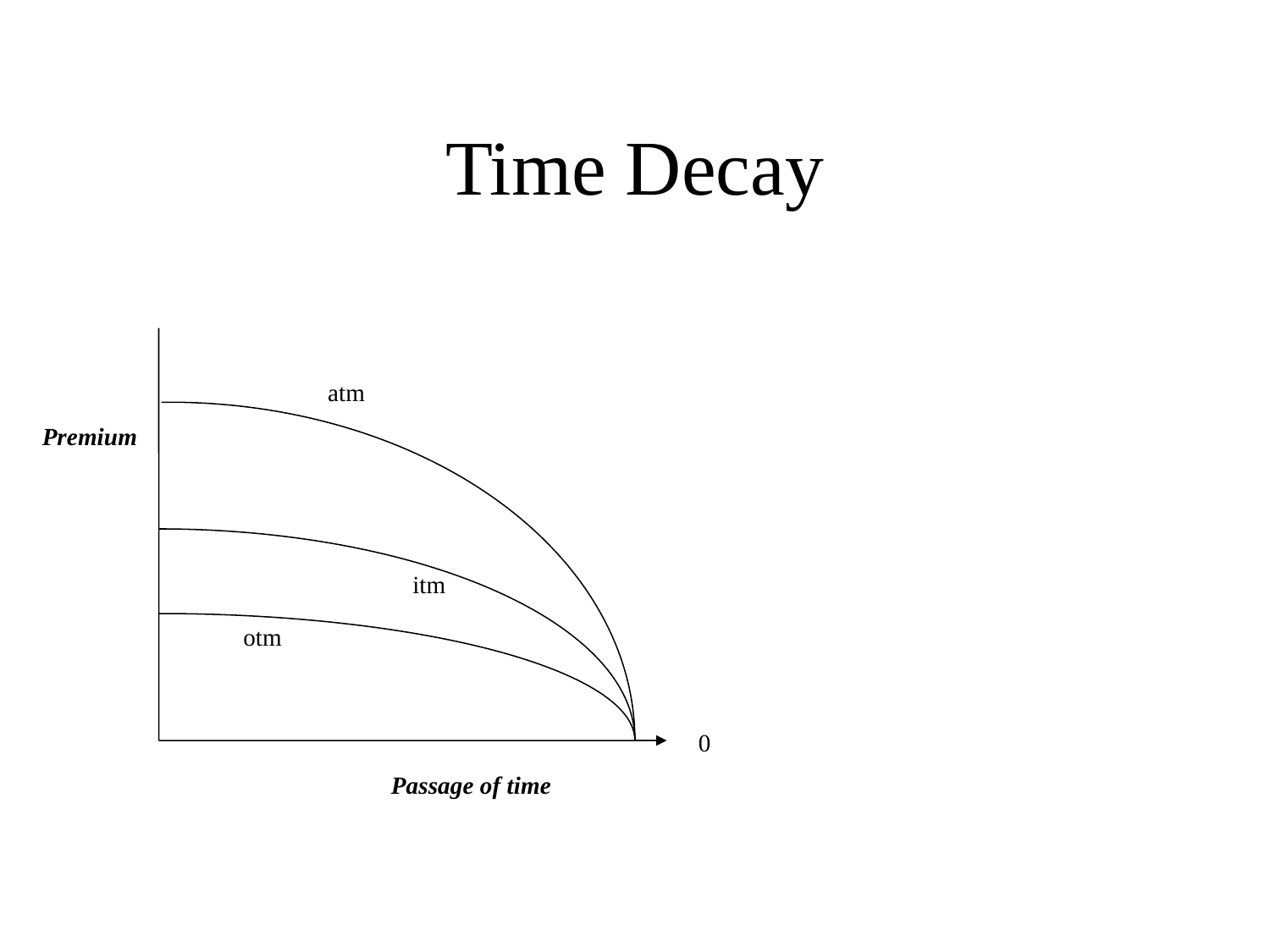

# Time Decay

atm

Premium

itm

otm
0

Passage of time